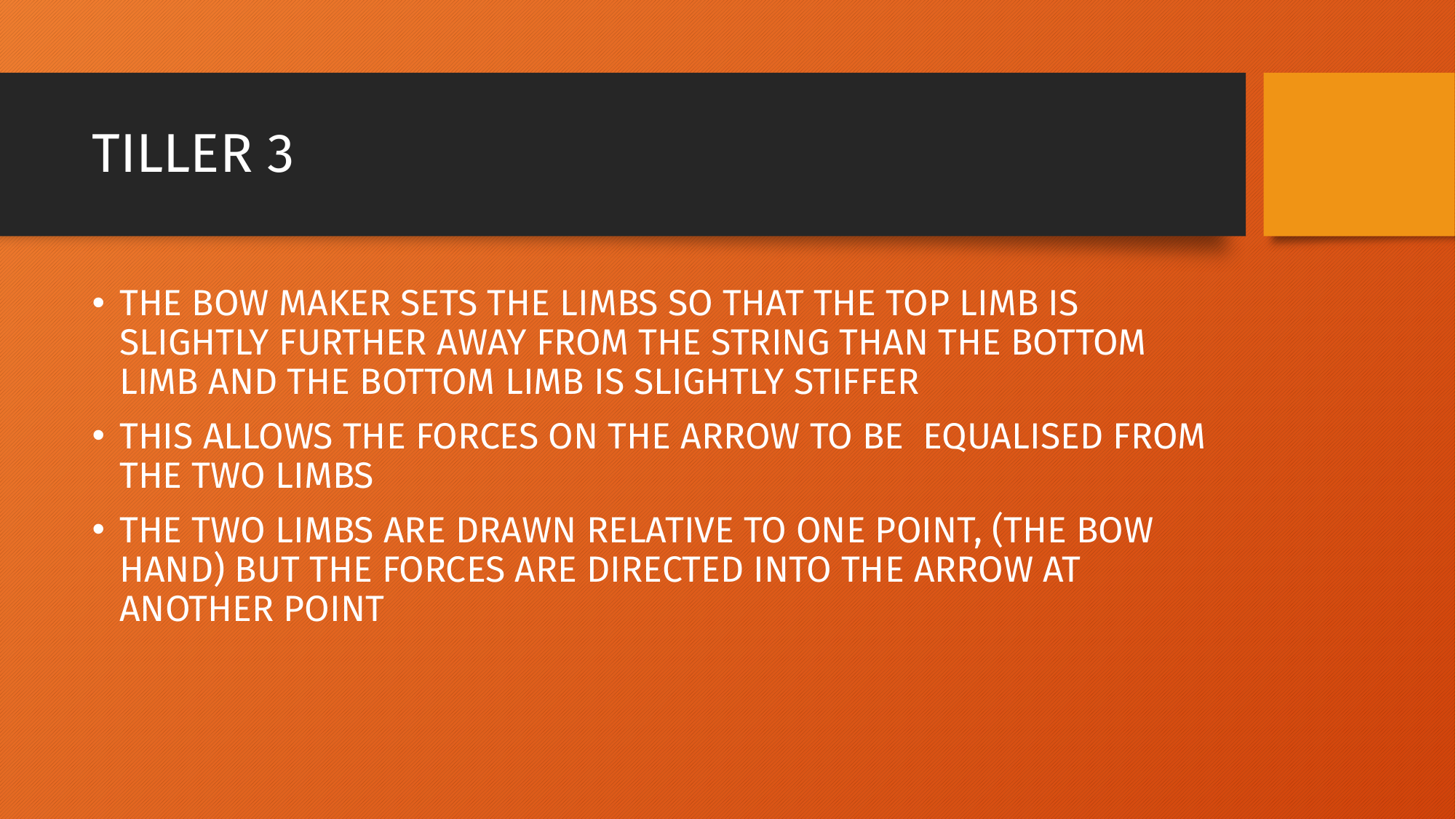

# TILLER 3
THE BOW MAKER SETS THE LIMBS SO THAT THE TOP LIMB IS SLIGHTLY FURTHER AWAY FROM THE STRING THAN THE BOTTOM LIMB AND THE BOTTOM LIMB IS SLIGHTLY STIFFER
THIS ALLOWS THE FORCES ON THE ARROW TO BE  EQUALISED FROM THE TWO LIMBS
THE TWO LIMBS ARE DRAWN RELATIVE TO ONE POINT, (THE BOW HAND) BUT THE FORCES ARE DIRECTED INTO THE ARROW AT ANOTHER POINT